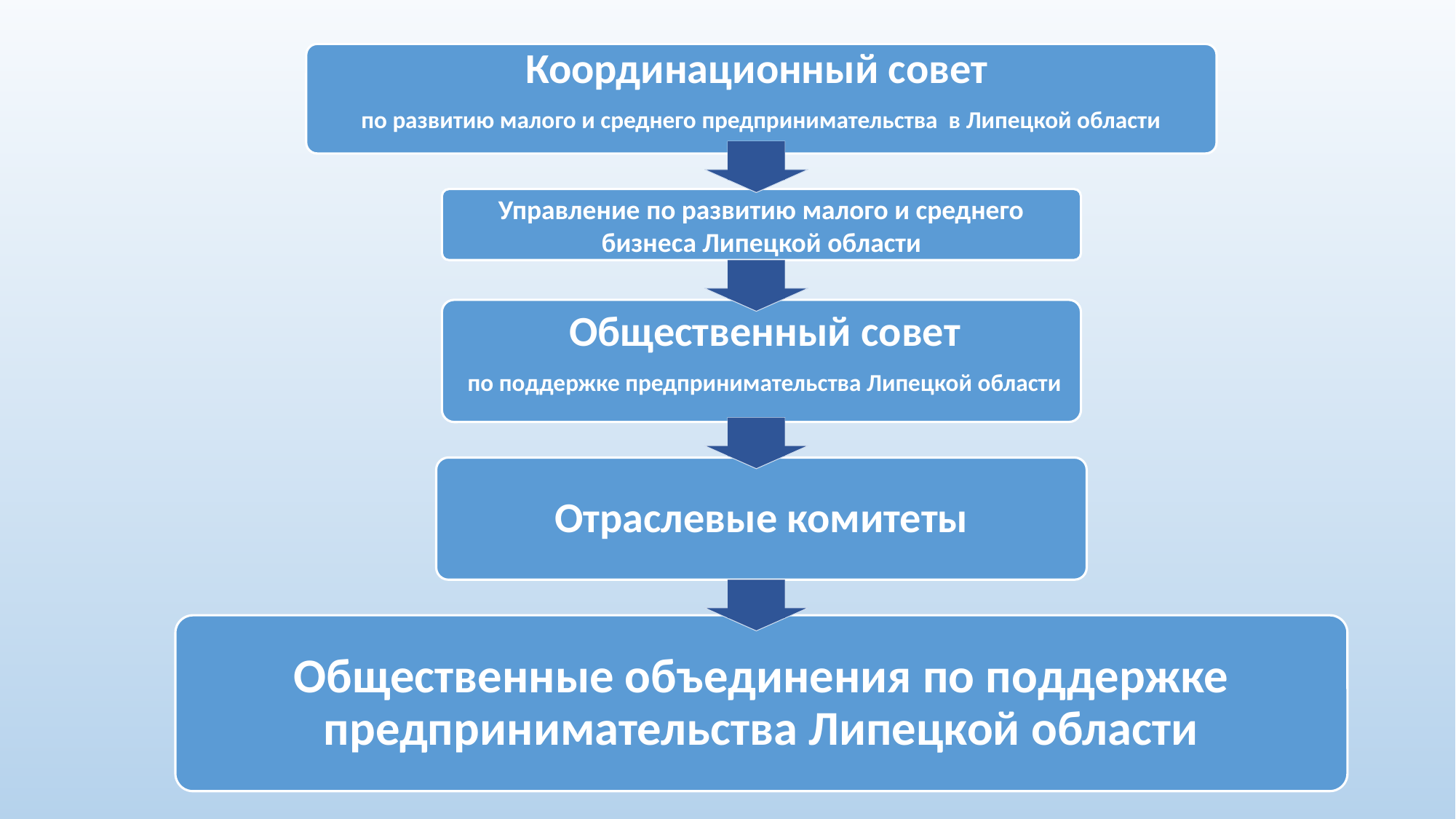

Координационный совет
по развитию малого и среднего предпринимательства  в Липецкой области
Управление по развитию малого и среднего бизнеса Липецкой области
Общественный совет
по поддержке предпринимательства Липецкой области

Отраслевые комитеты

Общественные объединения по поддержке предпринимательства Липецкой области